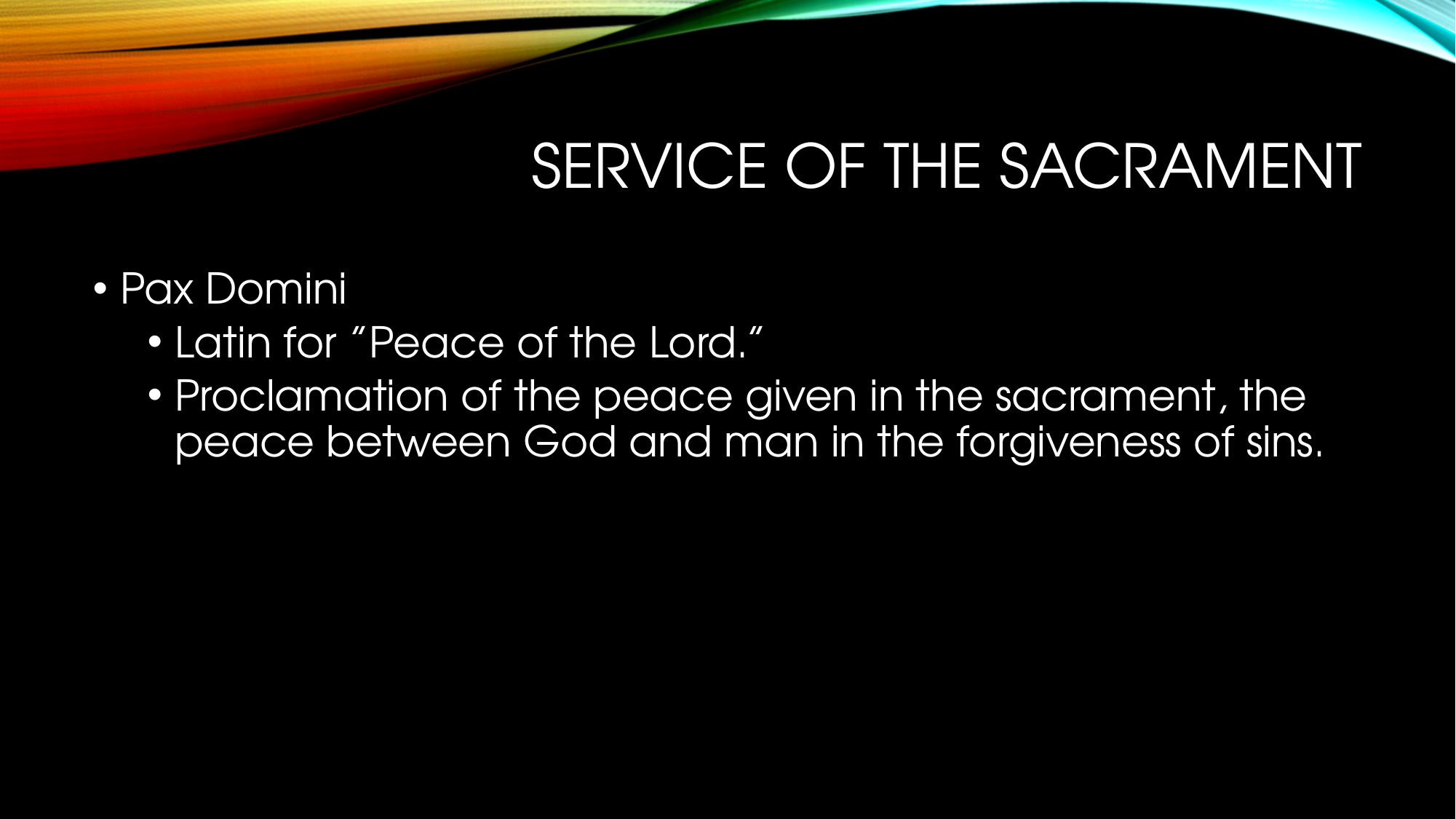

# Service of the Sacrament
Pax Domini
Latin for ”Peace of the Lord.”
Proclamation of the peace given in the sacrament, the peace between God and man in the forgiveness of sins.